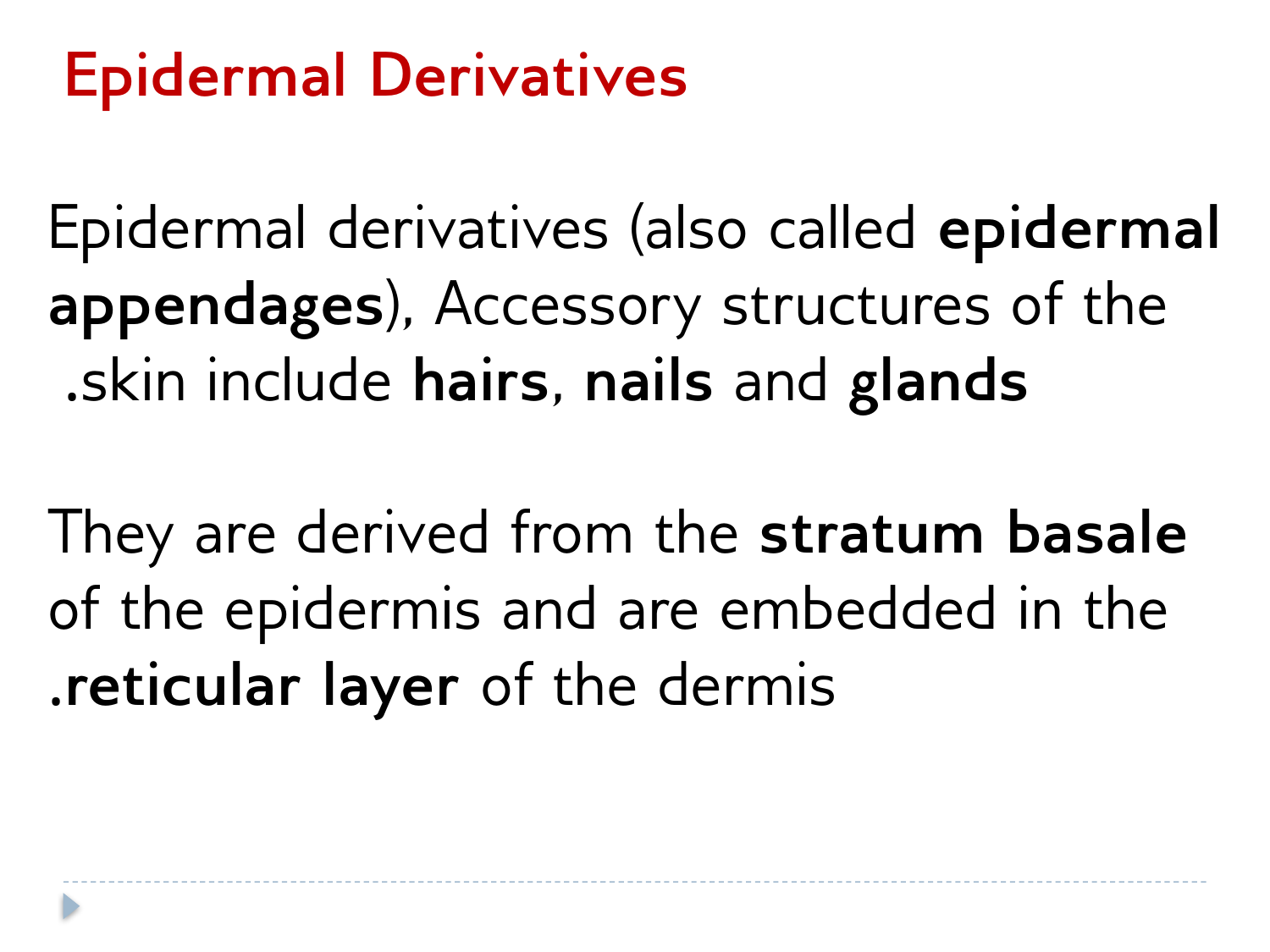

Epidermal Derivatives

Epidermal derivatives (also called epidermal appendages), Accessory structures of the skin include hairs, nails and glands.

They are derived from the stratum basale of the epidermis and are embedded in the reticular layer of the dermis.